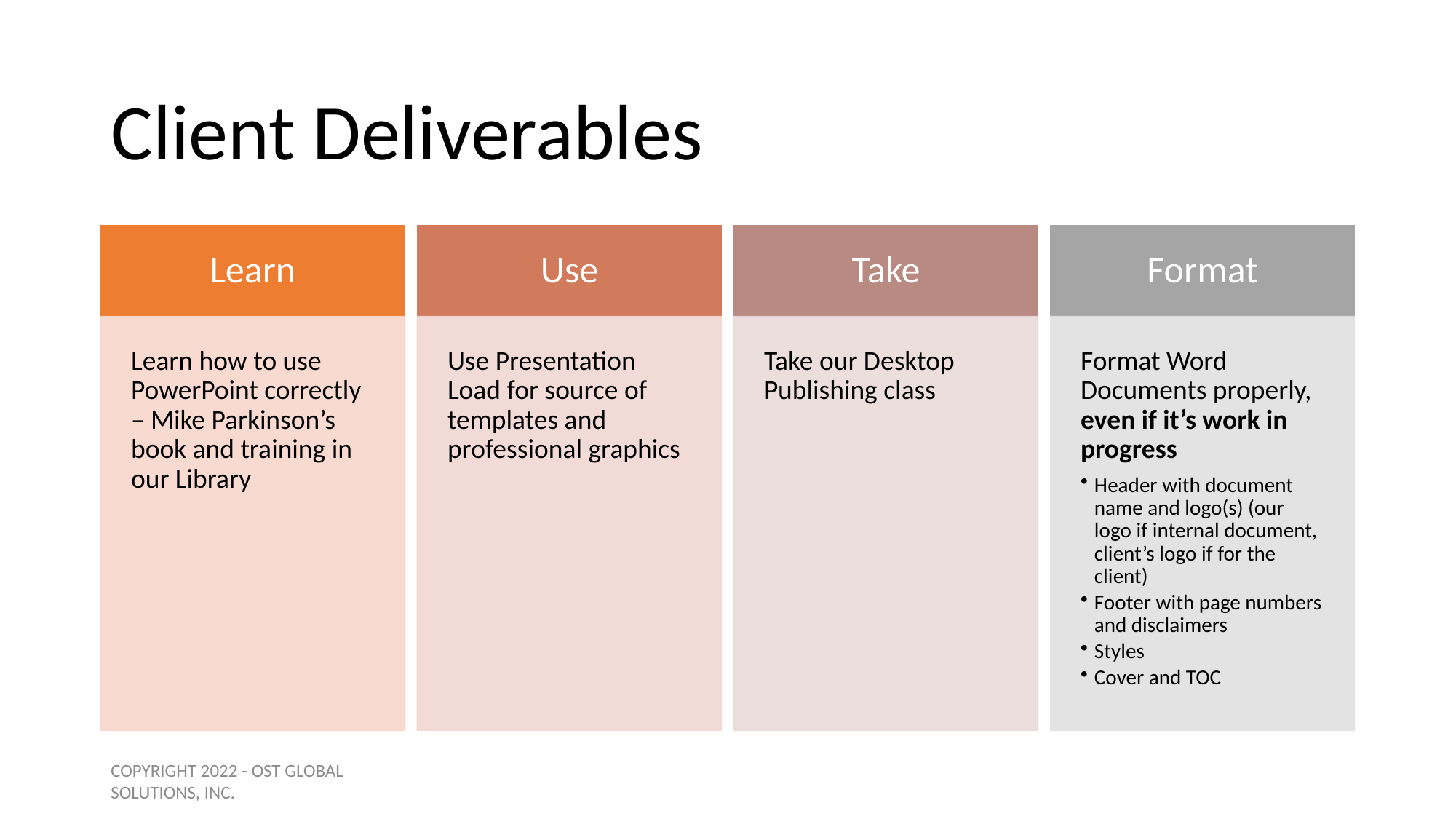

# Client Deliverables
Learn
Learn how to use PowerPoint correctly – Mike Parkinson’s book and training in our Library
Use
Use Presentation Load for source of templates and professional graphics
Take
Take our Desktop Publishing class
Format
Format Word Documents properly, even if it’s work in progress
Header with document name and logo(s) (our logo if internal document, client’s logo if for the client)
Footer with page numbers and disclaimers
Styles
Cover and TOC
COPYRIGHT 2022 - OST GLOBAL SOLUTIONS, INC.
IMPROVING OUR COUNTRY THROUGH BETTER PROPOSALS
15